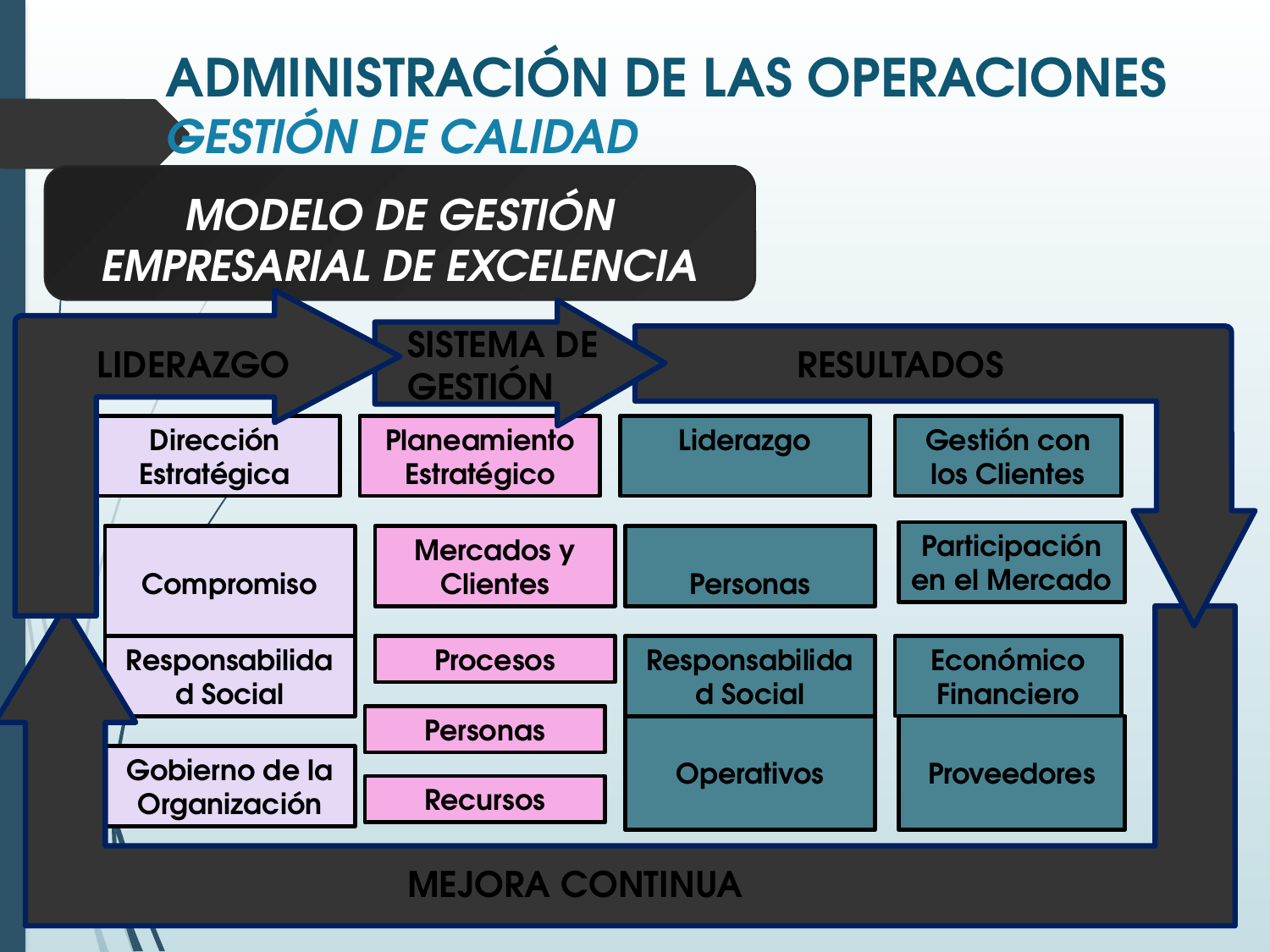

ADMINISTRACIÓN DE LAS OPERACIONES
GESTIÓN DE CALIDAD

MODELO DE GESTIÓN EMPRESARIAL DE EXCELENCIA

SISTEMA DE GESTIÓN
LIDERAZGO
RESULTADOS
Dirección Estratégica
Planeamiento Estratégico
Liderazgo

Gestión con los Clientes
Participación en el Mercado

Compromiso

Mercados y Clientes

Personas

Procesos
Económico Financiero
Responsabilidad Social
Responsabilidad Social
Personas

Proveedores

Operativos

Gobierno de la Organización
Recursos
MEJORA CONTINUA